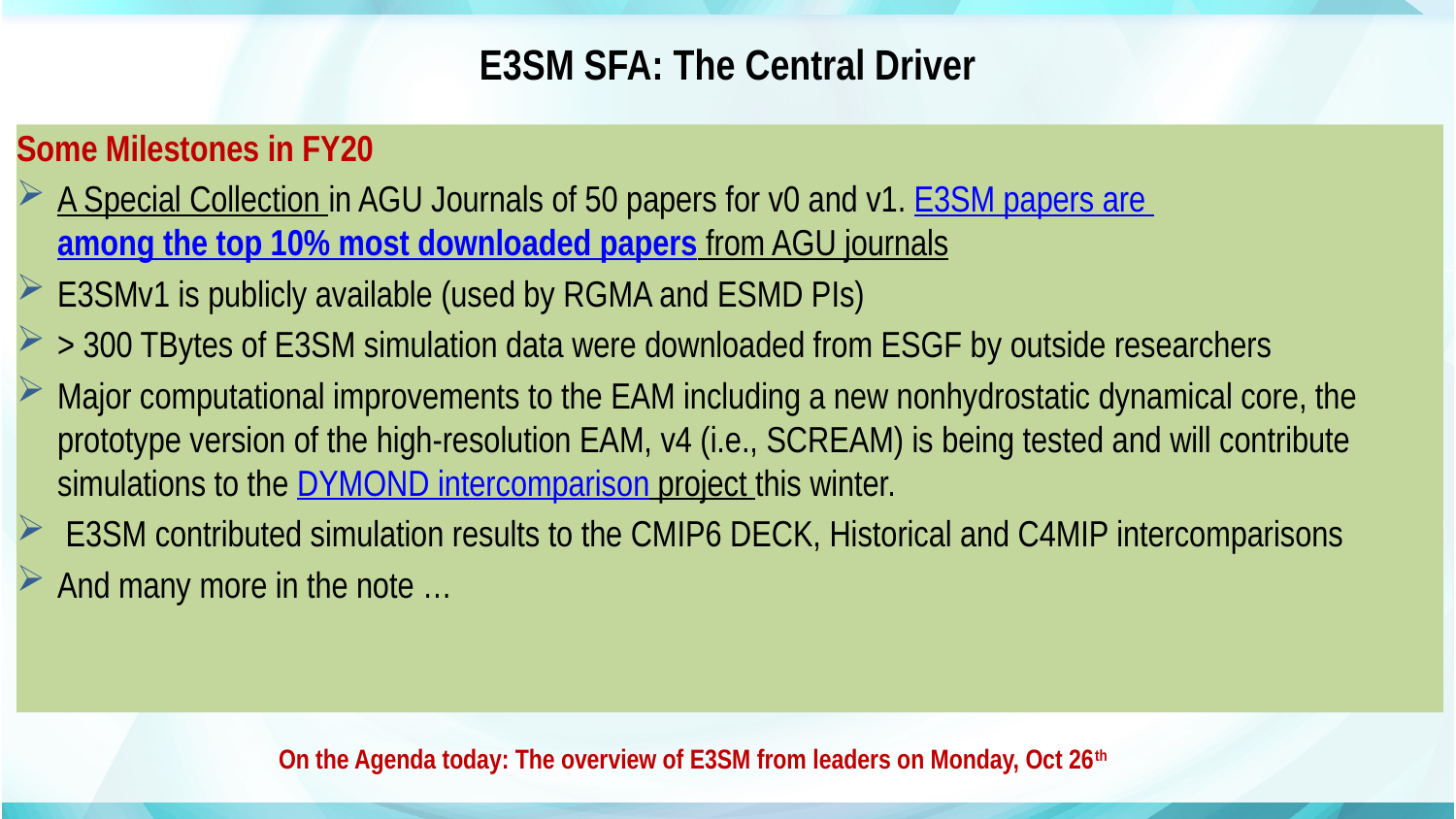

E3SM SFA: The Central Driver
Some Milestones in FY20
A Special Collection in AGU Journals of 50 papers for v0 and v1. E3SM papers are among the top 10% most downloaded papers from AGU journals
E3SMv1 is publicly available (used by RGMA and ESMD PIs)
> 300 TBytes of E3SM simulation data were downloaded from ESGF by outside researchers
Major computational improvements to the EAM including a new nonhydrostatic dynamical core, the prototype version of the high-resolution EAM, v4 (i.e., SCREAM) is being tested and will contribute simulations to the DYMOND intercomparison project this winter.
 E3SM contributed simulation results to the CMIP6 DECK, Historical and C4MIP intercomparisons
And many more in the note …
On the Agenda today: The overview of E3SM from leaders on Monday, Oct 26th